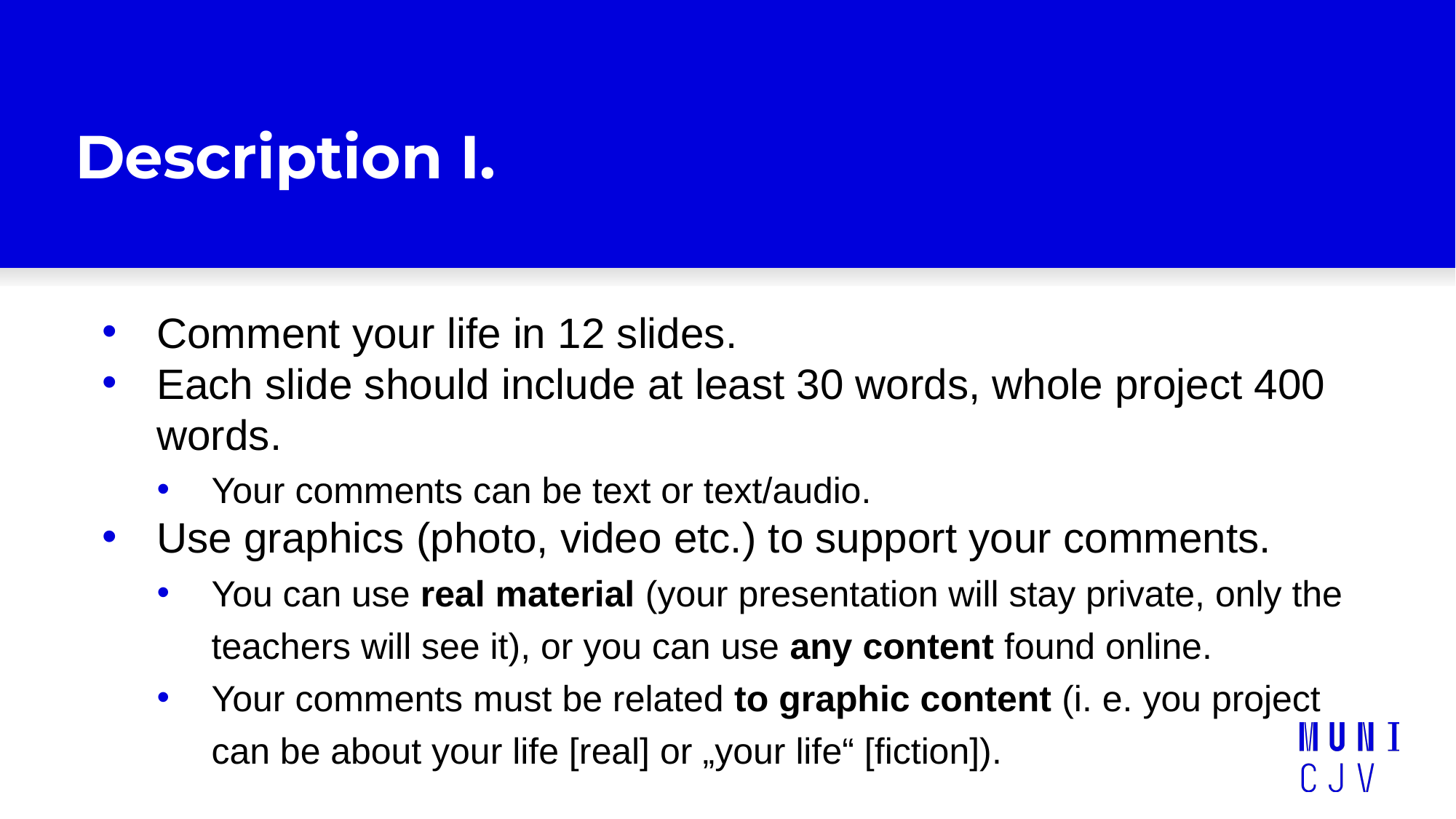

# Description I.
Comment your life in 12 slides.
Each slide should include at least 30 words, whole project 400 words.
Your comments can be text or text/audio.
Use graphics (photo, video etc.) to support your comments.
You can use real material (your presentation will stay private, only the teachers will see it), or you can use any content found online.
Your comments must be related to graphic content (i. e. you project can be about your life [real] or „your life“ [fiction]).